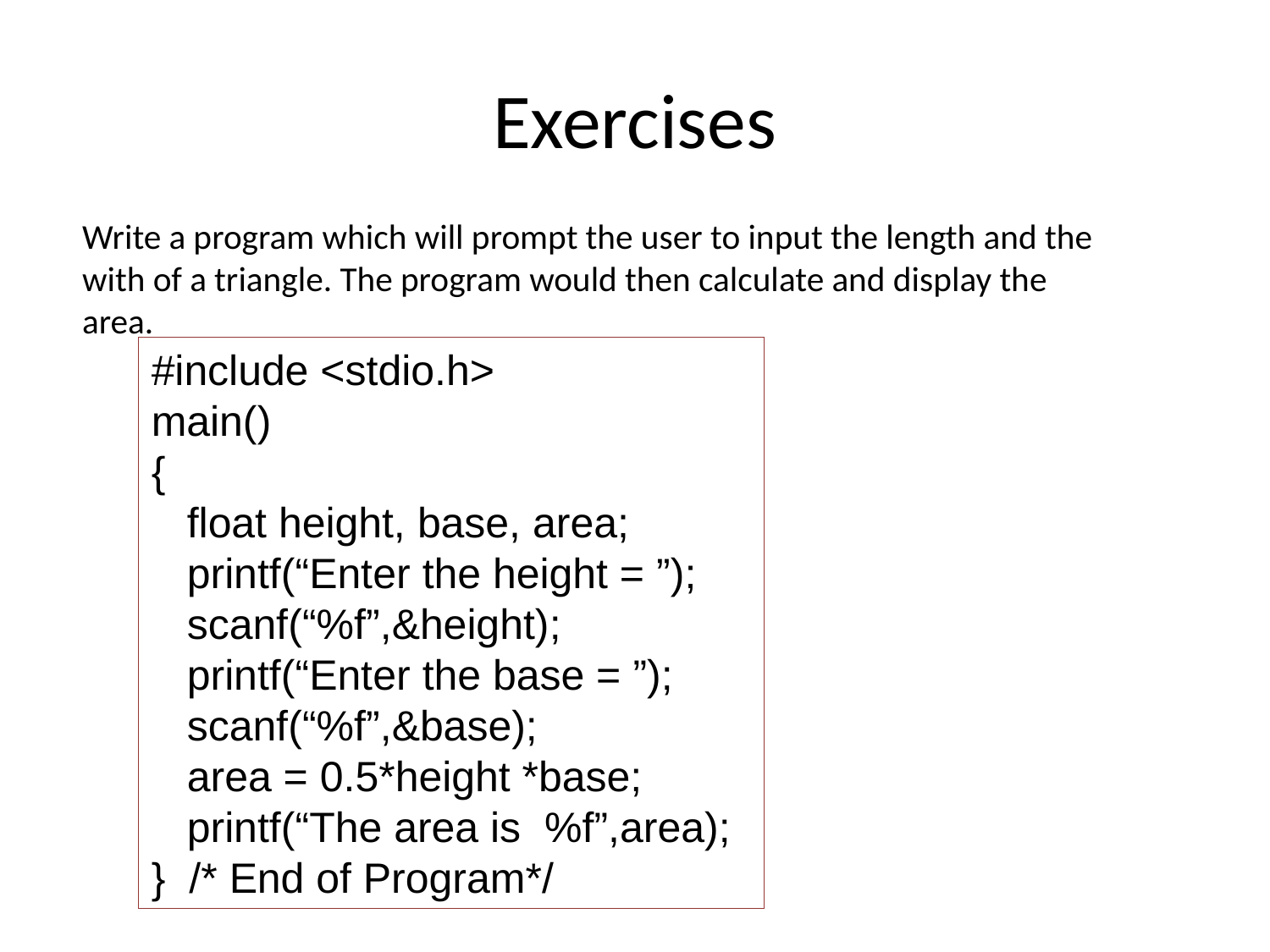

# Exercises
Write a program which will prompt the user to input the length and the with of a triangle. The program would then calculate and display the area.
#include <stdio.h>
main()
{
   float height, base, area;
   printf(“Enter the height = ”);
   scanf(“%f”,&height);
   printf(“Enter the base = ”);
   scanf(“%f”,&base);
   area = 0.5*height *base;
   printf(“The area is  %f”,area);
}  /* End of Program*/